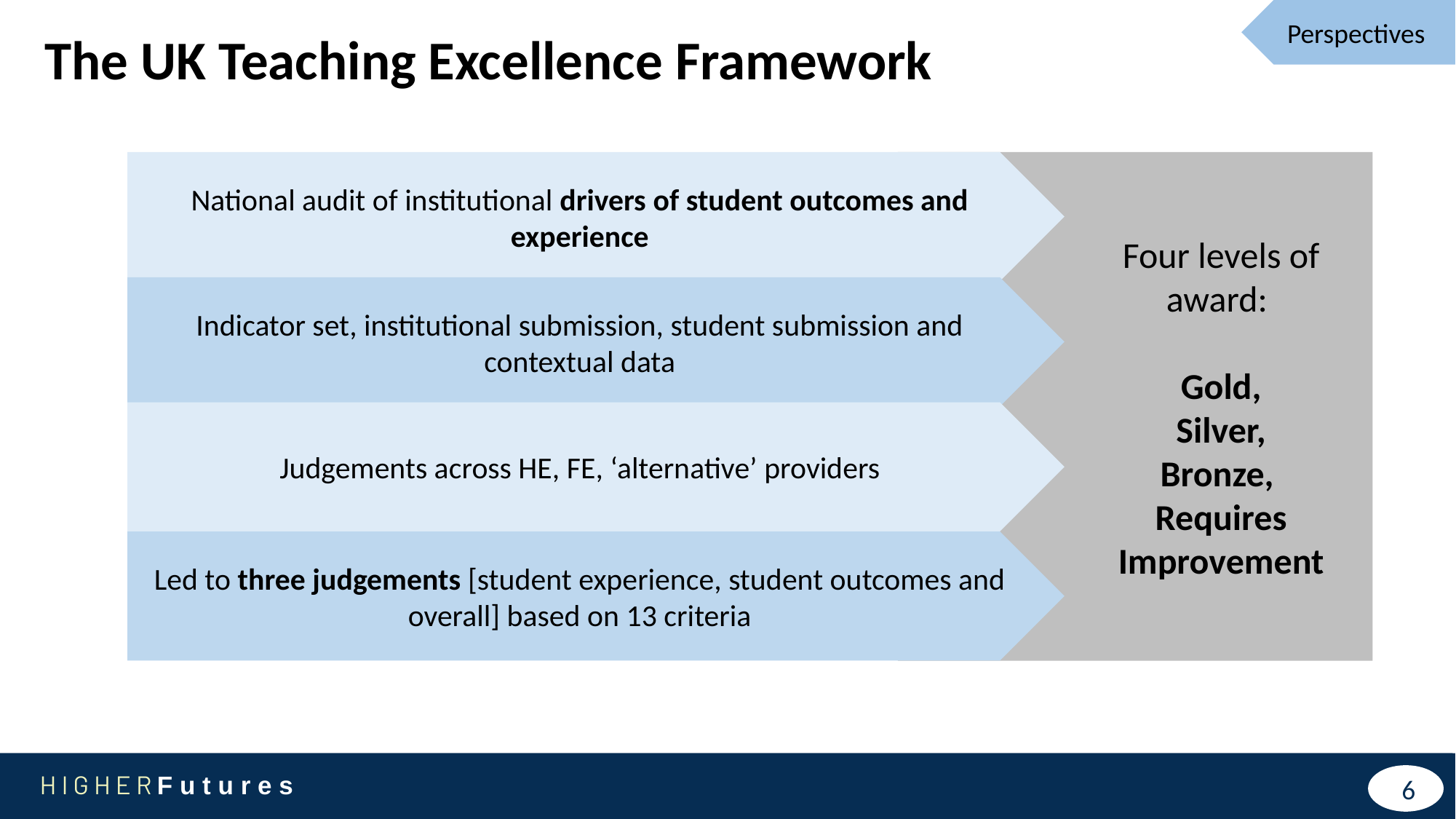

Perspectives
Perspectives
The UK Teaching Excellence Framework
National audit of institutional drivers of student outcomes and experience
Four levels of award:

Gold,
 Silver,
Bronze,
Requires Improvement
Indicator set, institutional submission, student submission and contextual data
Judgements across HE, FE, ‘alternative’ providers
Led to three judgements [student experience, student outcomes and overall] based on 13 criteria